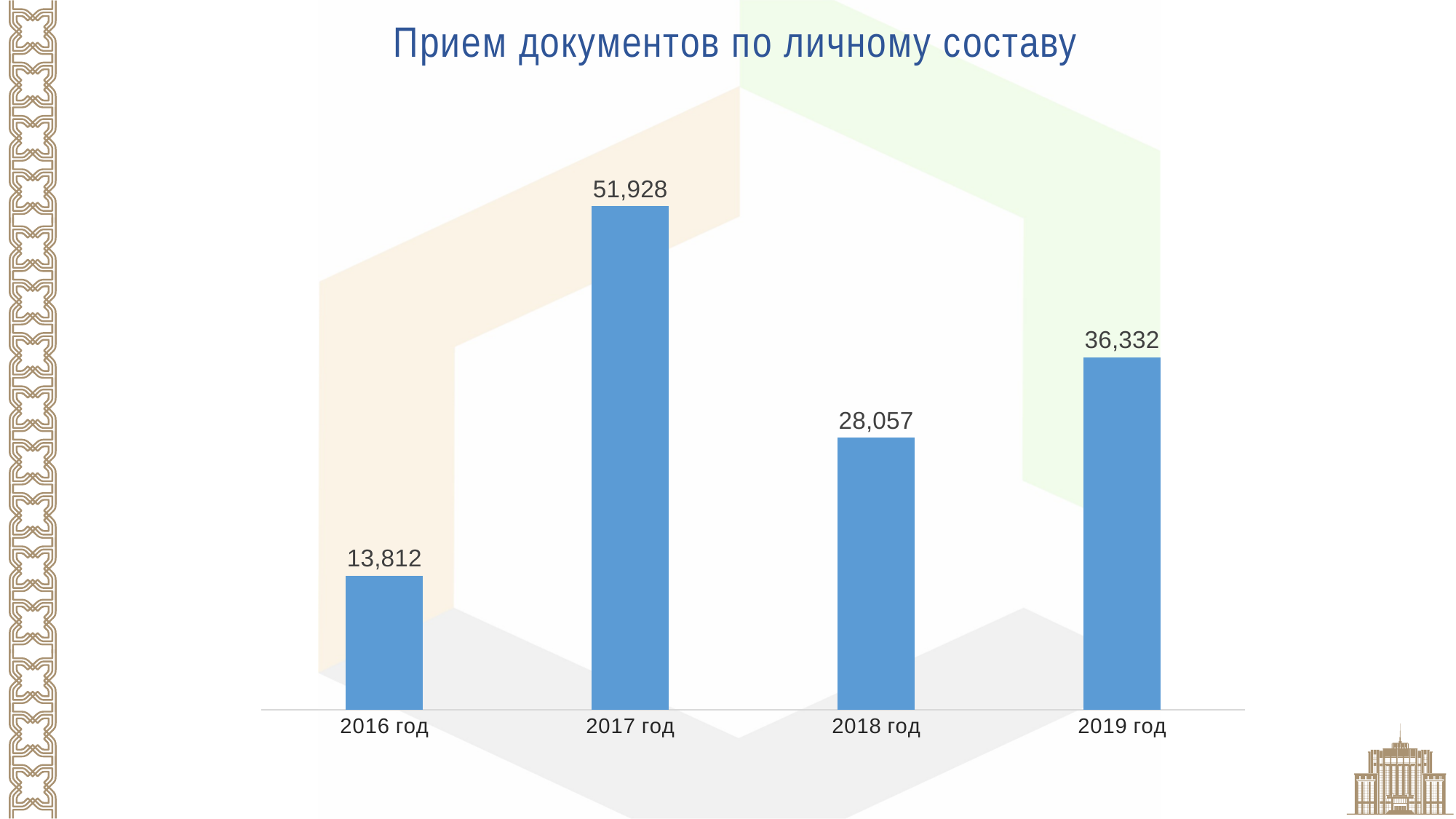

Прием документов по личному составу

### Chart

| Category | Прием документов по личному составу |
|---|---|
| 2016 год | 13812.0 |
| 2017 год | 51928.0 |
| 2018 год | 28057.0 |
| 2019 год | 36332.0 |